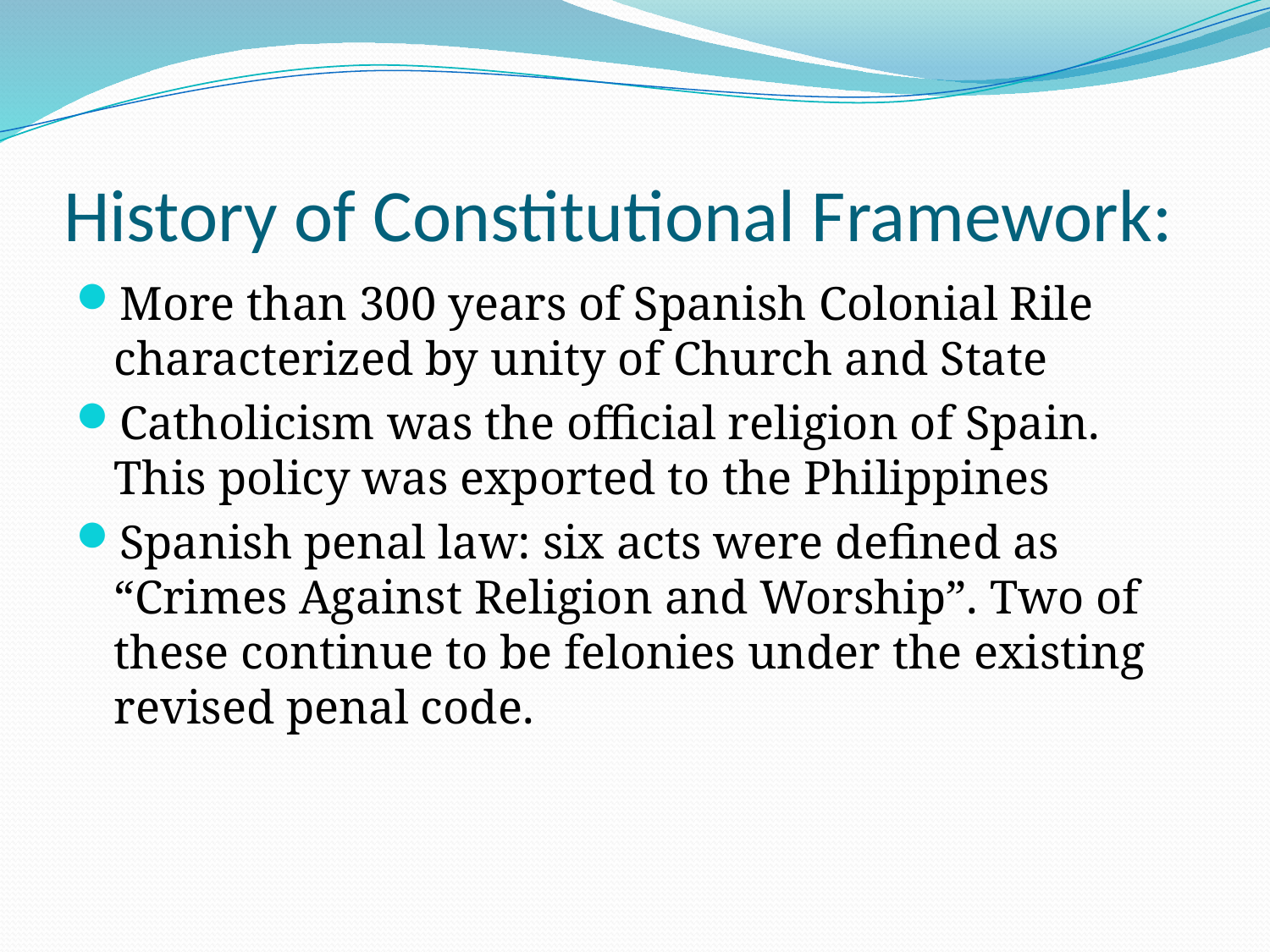

# History of Constitutional Framework:
More than 300 years of Spanish Colonial Rile characterized by unity of Church and State
Catholicism was the official religion of Spain. This policy was exported to the Philippines
Spanish penal law: six acts were defined as “Crimes Against Religion and Worship”. Two of these continue to be felonies under the existing revised penal code.